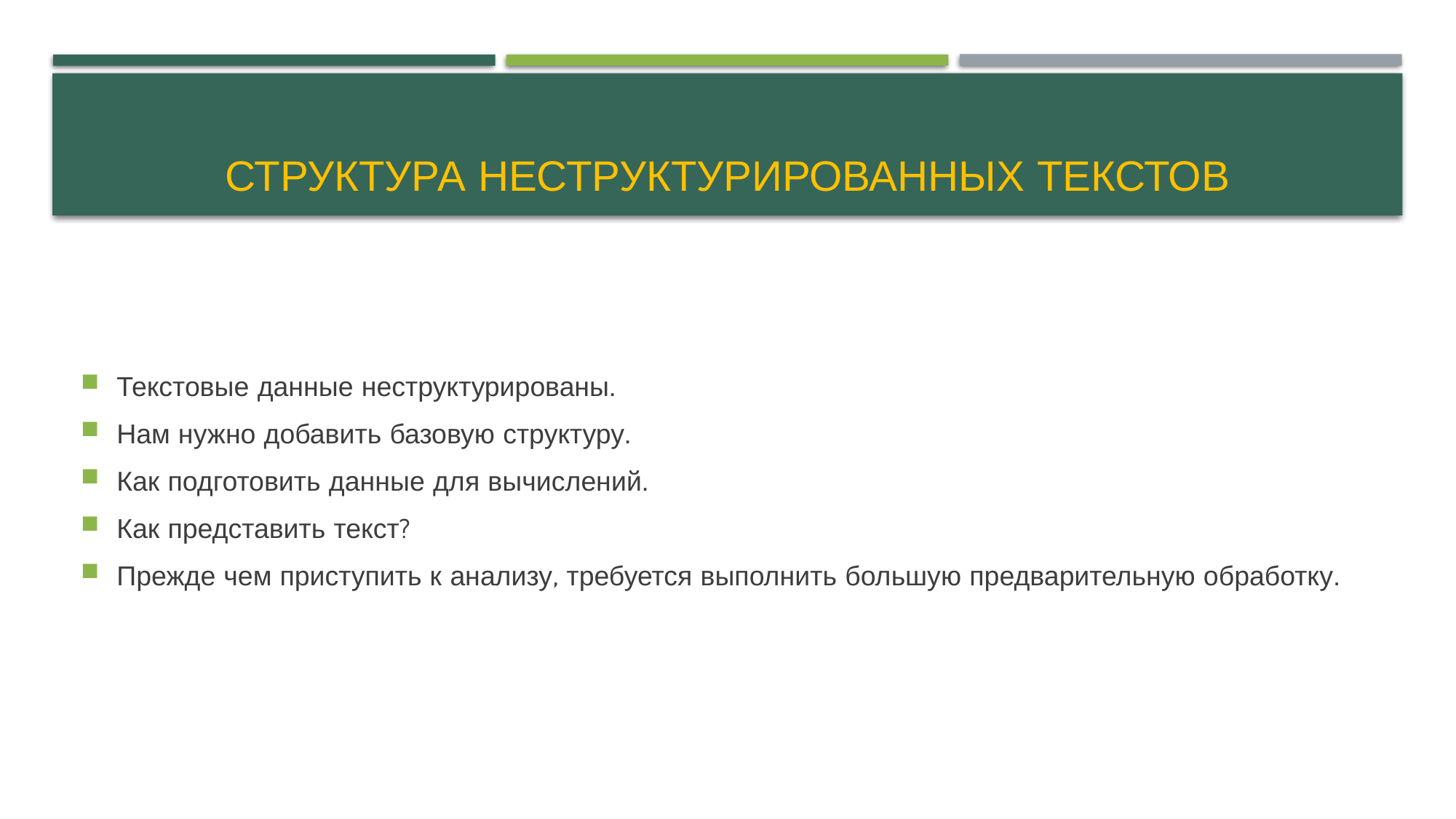

# Структура неструктурированных текстов
Текстовые данные неструктурированы.
Нам нужно добавить базовую структуру.
Как подготовить данные для вычислений.
Как представить текст?
Прежде чем приступить к анализу, требуется выполнить большую предварительную обработку.